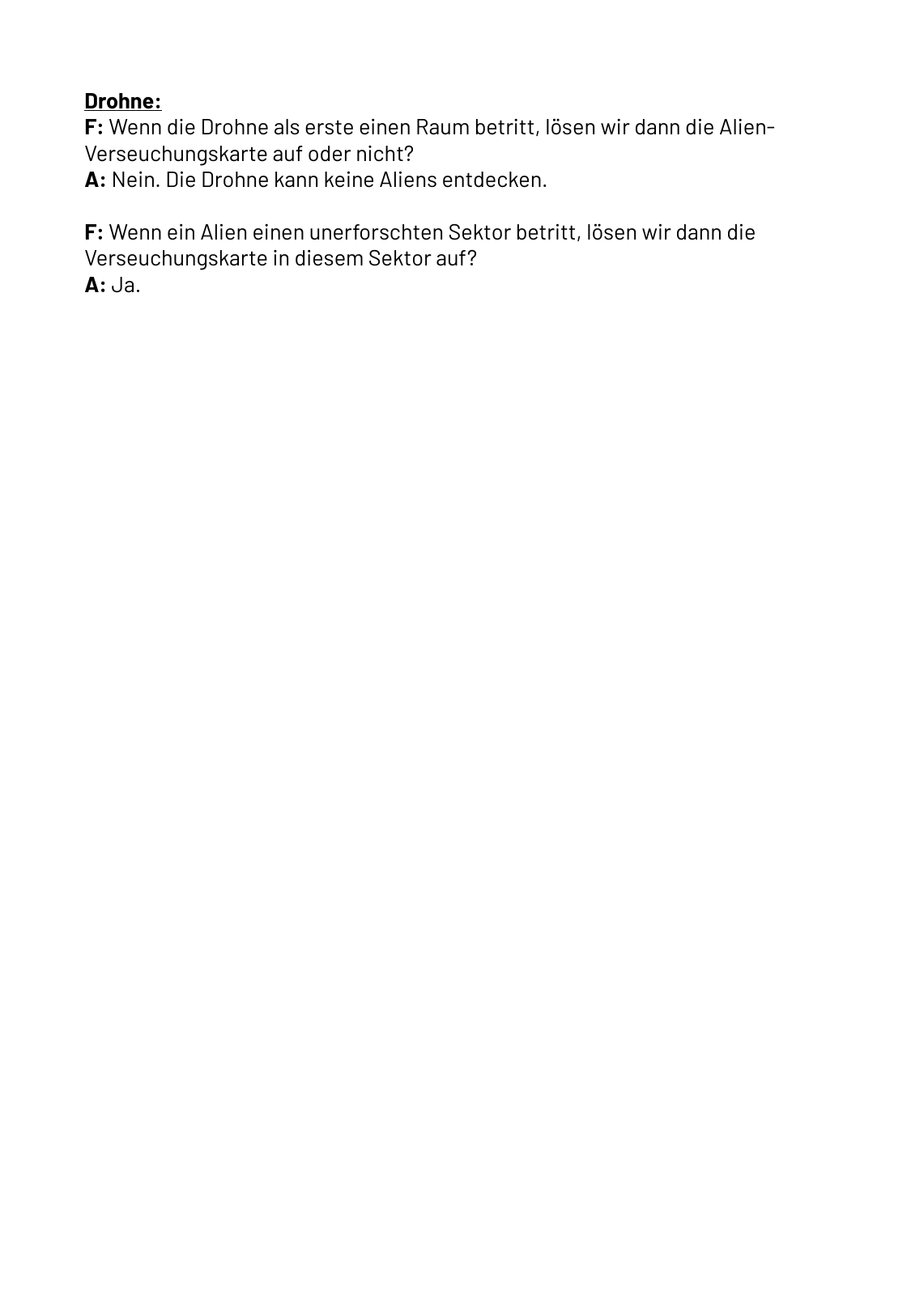

Drohne:
F: Wenn die Drohne als erste einen Raum betritt, lösen wir dann die Alien-Verseuchungskarte auf oder nicht?
A: Nein. Die Drohne kann keine Aliens entdecken.

F: Wenn ein Alien einen unerforschten Sektor betritt, lösen wir dann die Verseuchungskarte in diesem Sektor auf?
A: Ja.